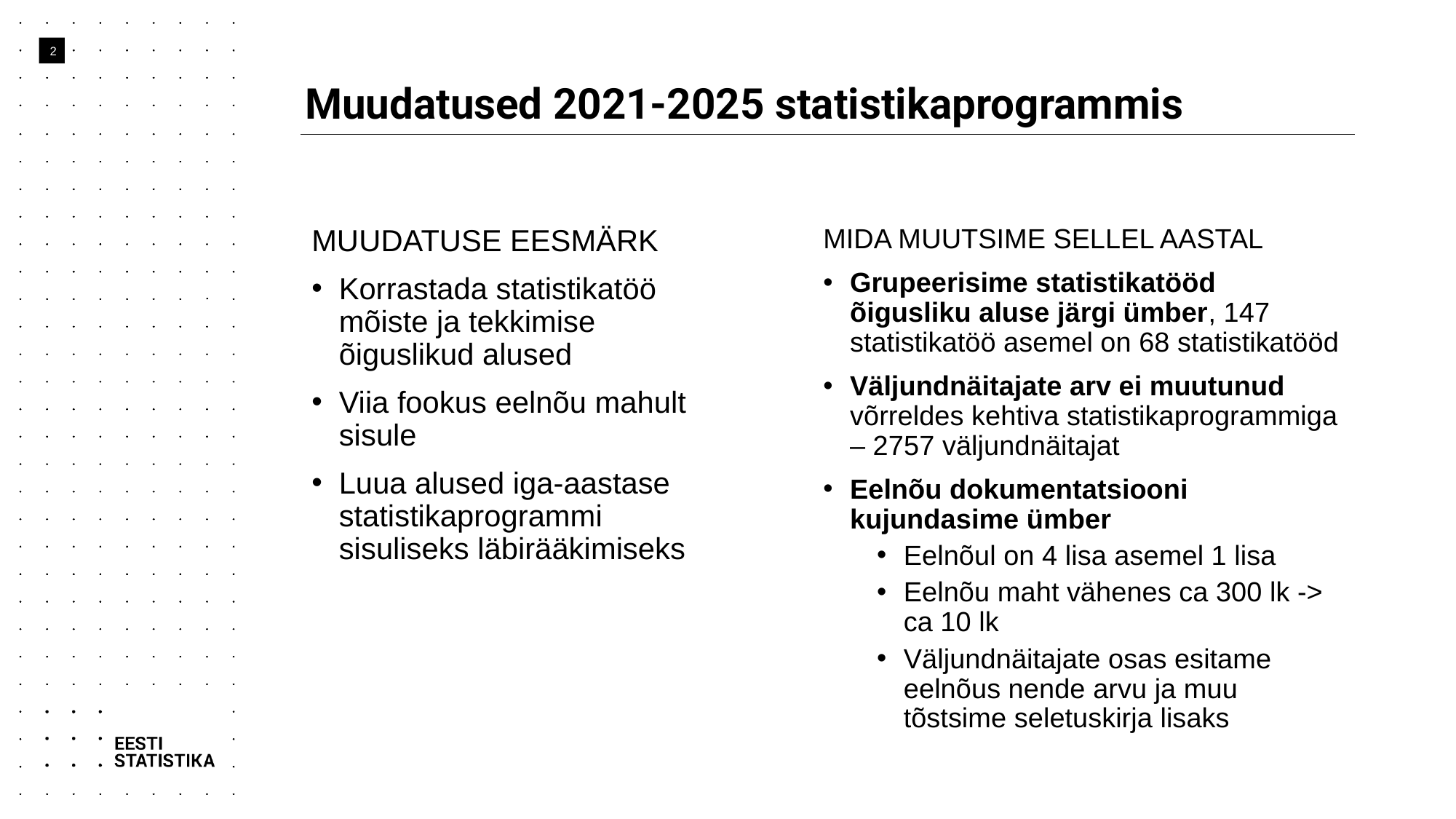

# Muudatused 2021-2025 statistikaprogrammis
2
MUUDATUSE EESMÄRK
Korrastada statistikatöö mõiste ja tekkimise õiguslikud alused
Viia fookus eelnõu mahult sisule
Luua alused iga-aastase statistikaprogrammi sisuliseks läbirääkimiseks
MIDA MUUTSIME SELLEL AASTAL
Grupeerisime statistikatööd õigusliku aluse järgi ümber, 147 statistikatöö asemel on 68 statistikatööd
Väljundnäitajate arv ei muutunud võrreldes kehtiva statistikaprogrammiga – 2757 väljundnäitajat
Eelnõu dokumentatsiooni kujundasime ümber
Eelnõul on 4 lisa asemel 1 lisa
Eelnõu maht vähenes ca 300 lk -> ca 10 lk
Väljundnäitajate osas esitame eelnõus nende arvu ja muu tõstsime seletuskirja lisaks